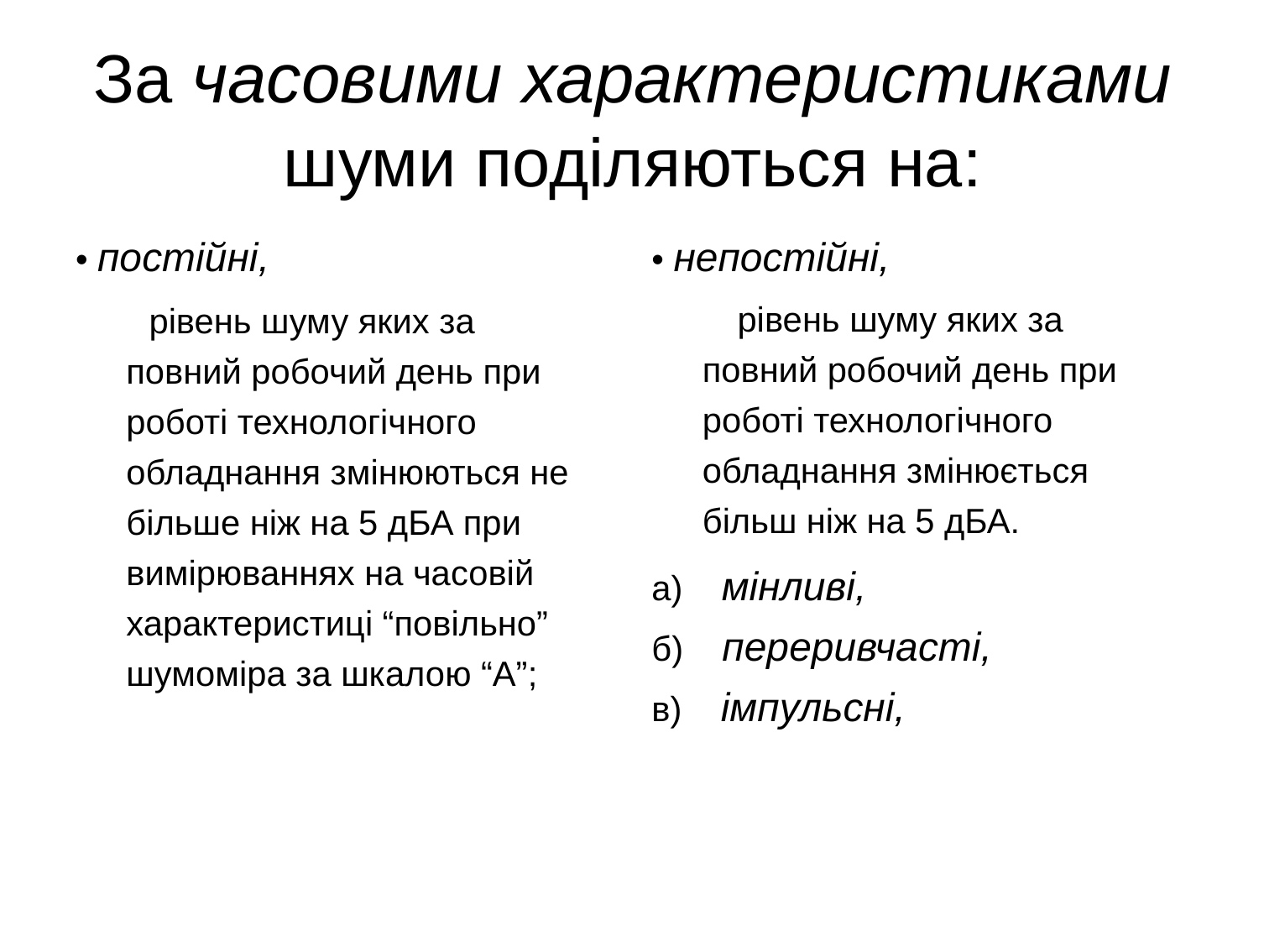

За часовими характеристиками шуми поділяються на:
• постійні,
рівень шуму яких за повний робочий день при роботі технологічного обладнання змінюються не більше ніж на 5 дБА при вимірюваннях на часовій характеристиці “повільно” шумоміра за шкалою “А”;
• непостійні,
рівень шуму яких за повний робочий день при роботі технологічного обладнання змінюється більш ніж на 5 дБА.
а)    мінливі,
б)    переривчасті,
в)    імпульсні,